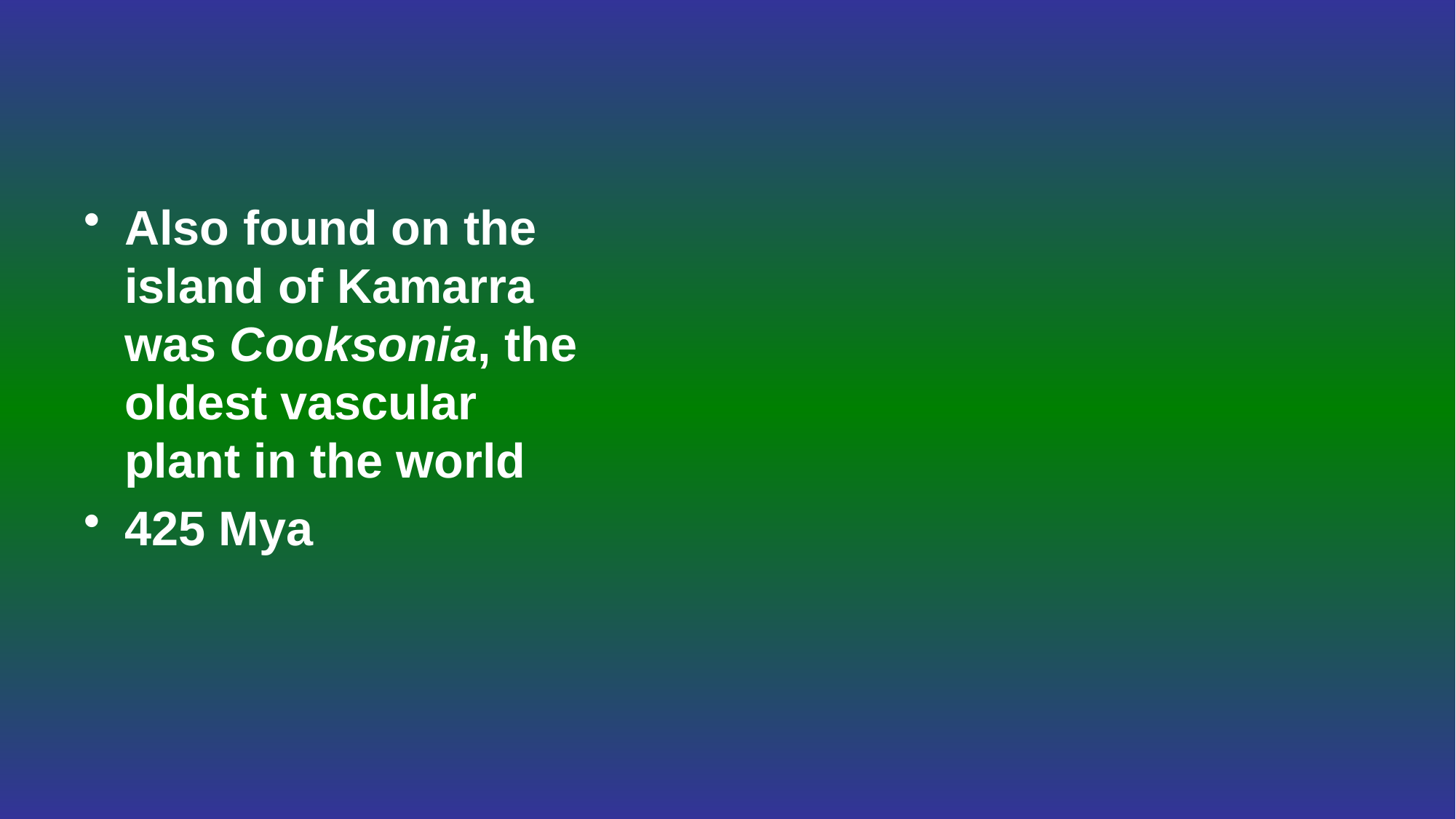

#
Also found on the island of Kamarra was Cooksonia, the oldest vascular plant in the world
425 Mya